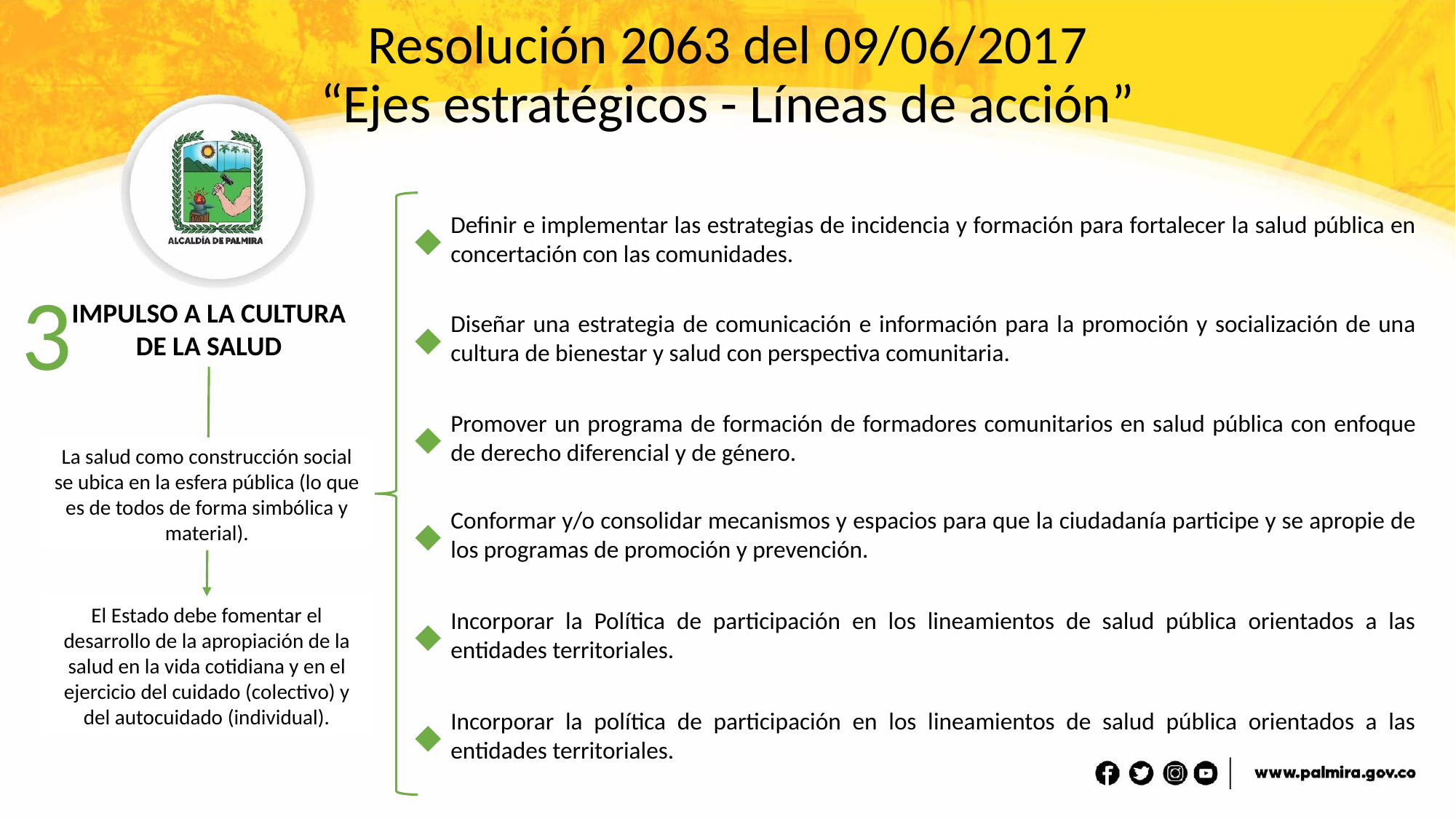

# Resolución 2063 del 09/06/2017 “Ejes estratégicos - Líneas de acción”

Definir e implementar las estrategias de incidencia y formación para fortalecer la salud pública en concertación con las comunidades.

3
IMPULSO A LA CULTURA DE LA SALUD
Diseñar una estrategia de comunicación e información para la promoción y socialización de una cultura de bienestar y salud con perspectiva comunitaria.

Promover un programa de formación de formadores comunitarios en salud pública con enfoque de derecho diferencial y de género.

La salud como construcción social se ubica en la esfera pública (lo que es de todos de forma simbólica y material).
Conformar y/o consolidar mecanismos y espacios para que la ciudadanía participe y se apropie de los programas de promoción y prevención.

El Estado debe fomentar el desarrollo de la apropiación de la salud en la vida cotidiana y en el ejercicio del cuidado (colectivo) y del autocuidado (individual).
Incorporar la Política de participación en los lineamientos de salud pública orientados a las entidades territoriales.

Incorporar la política de participación en los lineamientos de salud pública orientados a las entidades territoriales.